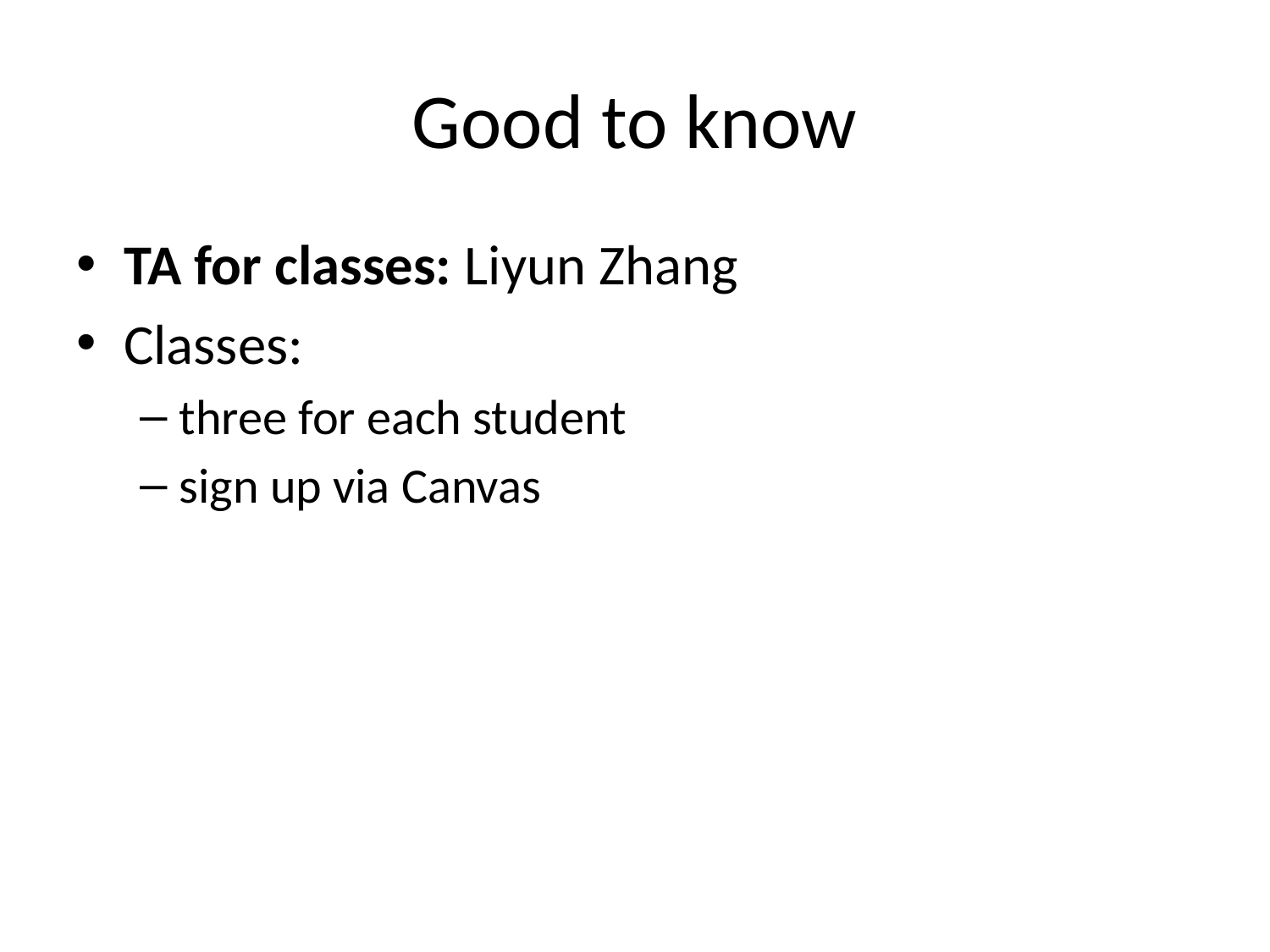

# Good to know
TA for classes: Liyun Zhang
Classes:
three for each student
sign up via Canvas